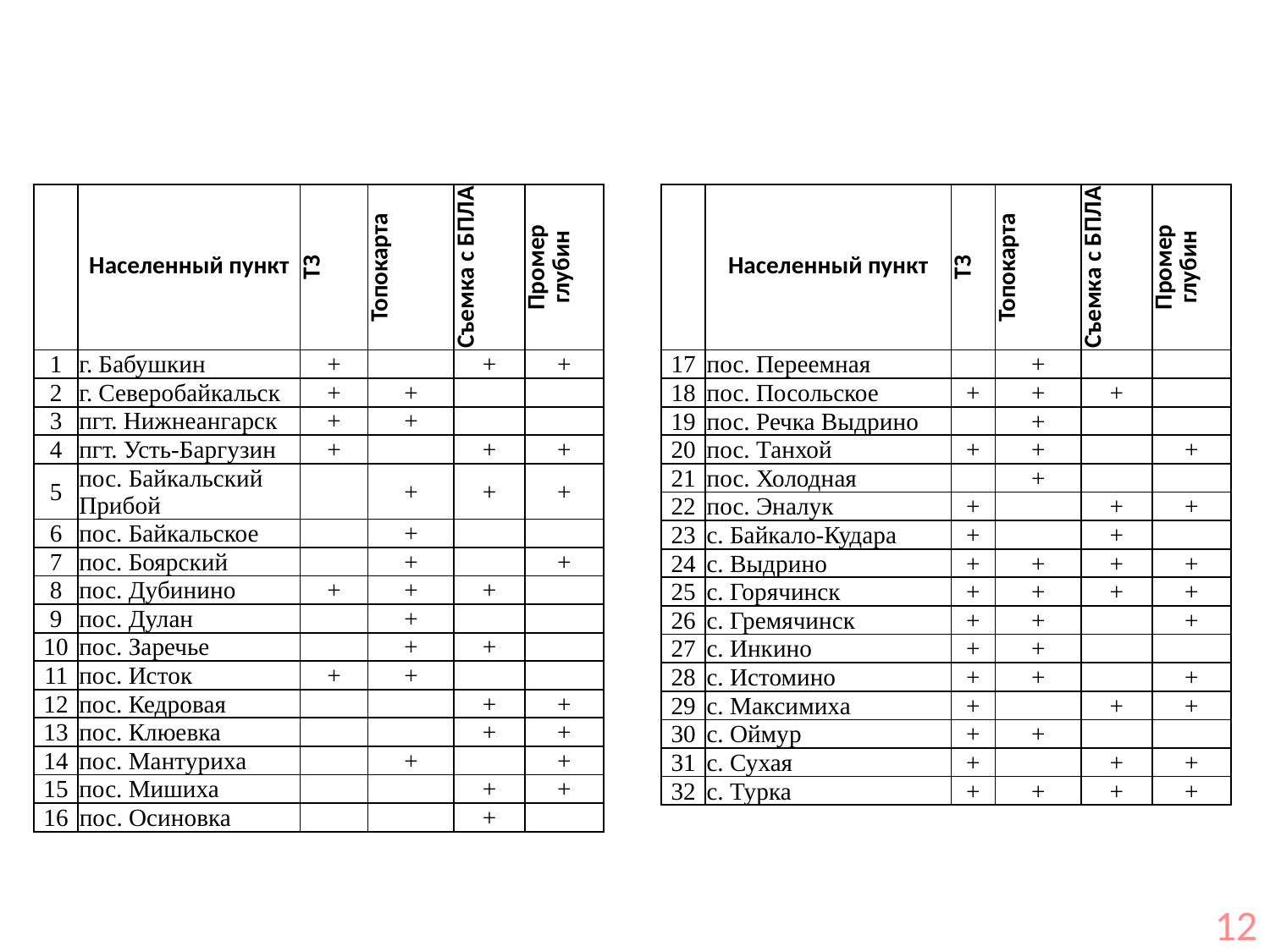

|  | Населенный пункт | ТЗ | Топокарта | Съемка с БПЛА | Промер глубин |
| --- | --- | --- | --- | --- | --- |
| 1 | г. Бабушкин | + |  | + | + |
| 2 | г. Северобайкальск | + | + |  |  |
| 3 | пгт. Нижнеангарск | + | + |  |  |
| 4 | пгт. Усть-Баргузин | + |  | + | + |
| 5 | пос. Байкальский Прибой |  | + | + | + |
| 6 | пос. Байкальское |  | + |  |  |
| 7 | пос. Боярский |  | + |  | + |
| 8 | пос. Дубинино | + | + | + |  |
| 9 | пос. Дулан |  | + |  |  |
| 10 | пос. Заречье |  | + | + |  |
| 11 | пос. Исток | + | + |  |  |
| 12 | пос. Кедровая |  |  | + | + |
| 13 | пос. Клюевка |  |  | + | + |
| 14 | пос. Мантуриха |  | + |  | + |
| 15 | пос. Мишиха |  |  | + | + |
| 16 | пос. Осиновка |  |  | + |  |
|  | Населенный пункт | ТЗ | Топокарта | Съемка с БПЛА | Промер глубин |
| --- | --- | --- | --- | --- | --- |
| 17 | пос. Переемная |  | + |  |  |
| 18 | пос. Посольское | + | + | + |  |
| 19 | пос. Речка Выдрино |  | + |  |  |
| 20 | пос. Танхой | + | + |  | + |
| 21 | пос. Холодная |  | + |  |  |
| 22 | пос. Эналук | + |  | + | + |
| 23 | с. Байкало-Кудара | + |  | + |  |
| 24 | с. Выдрино | + | + | + | + |
| 25 | с. Горячинск | + | + | + | + |
| 26 | с. Гремячинск | + | + |  | + |
| 27 | с. Инкино | + | + |  |  |
| 28 | с. Истомино | + | + |  | + |
| 29 | с. Максимиха | + |  | + | + |
| 30 | с. Оймур | + | + |  |  |
| 31 | с. Сухая | + |  | + | + |
| 32 | с. Турка | + | + | + | + |
12